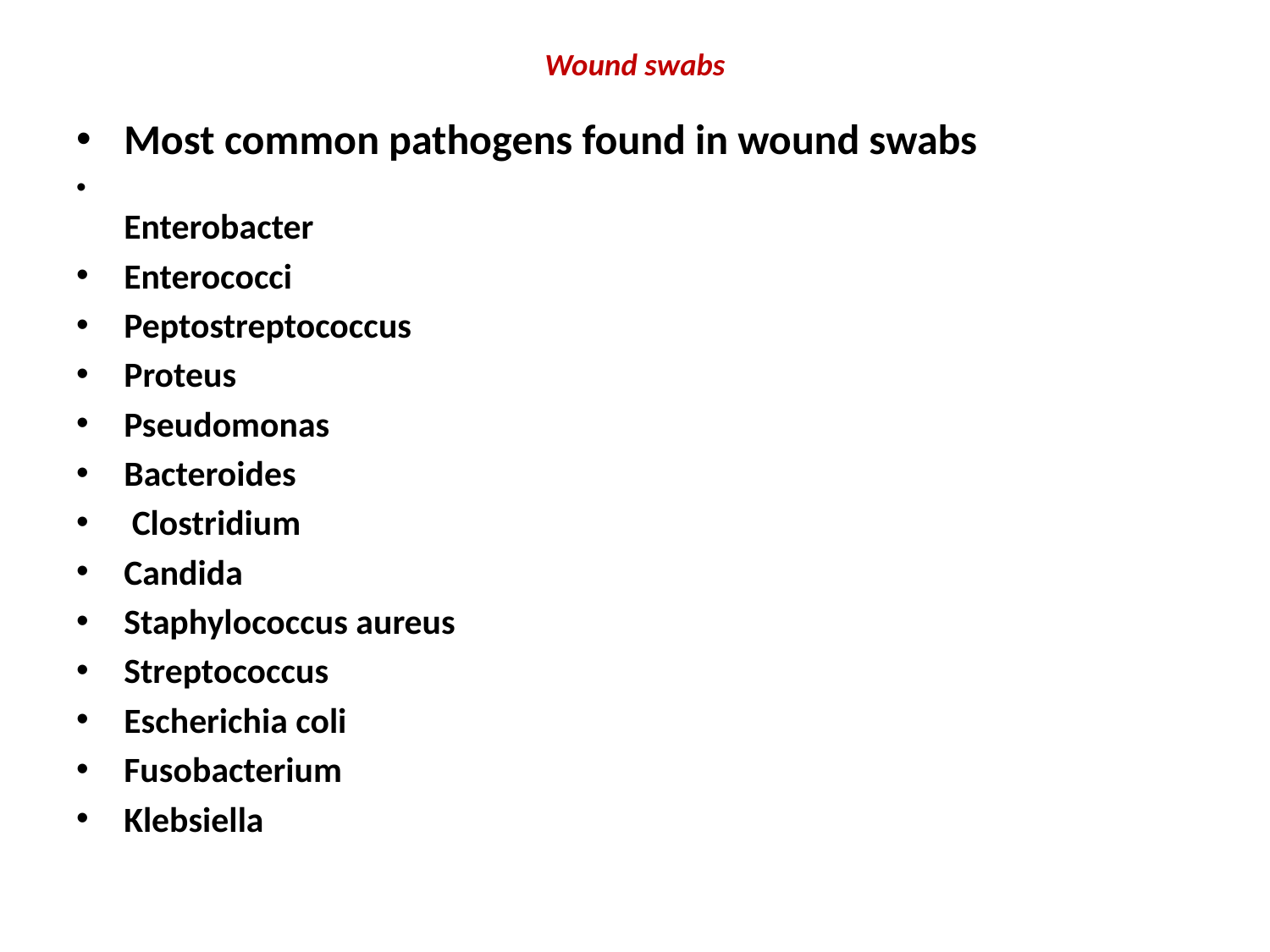

# Wound swabs
Most common pathogens found in wound swabs
Enterobacter
Enterococci
Peptostreptococcus
Proteus
Pseudomonas
Bacteroides
 Clostridium
Candida
Staphylococcus aureus
Streptococcus
Escherichia coli
Fusobacterium
Klebsiella